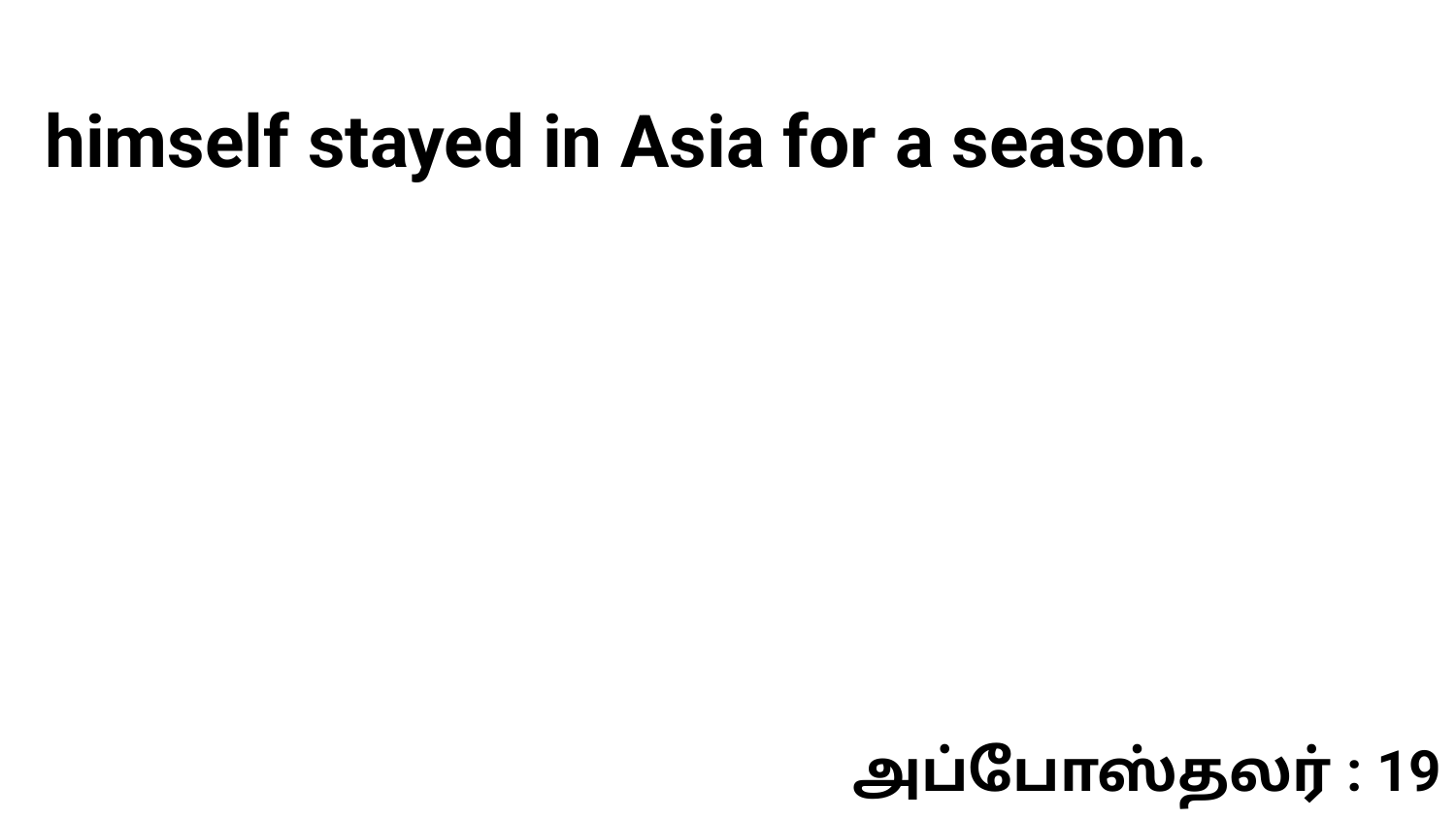

himself stayed in Asia for a season.
அப்போஸ்தலர் : 19